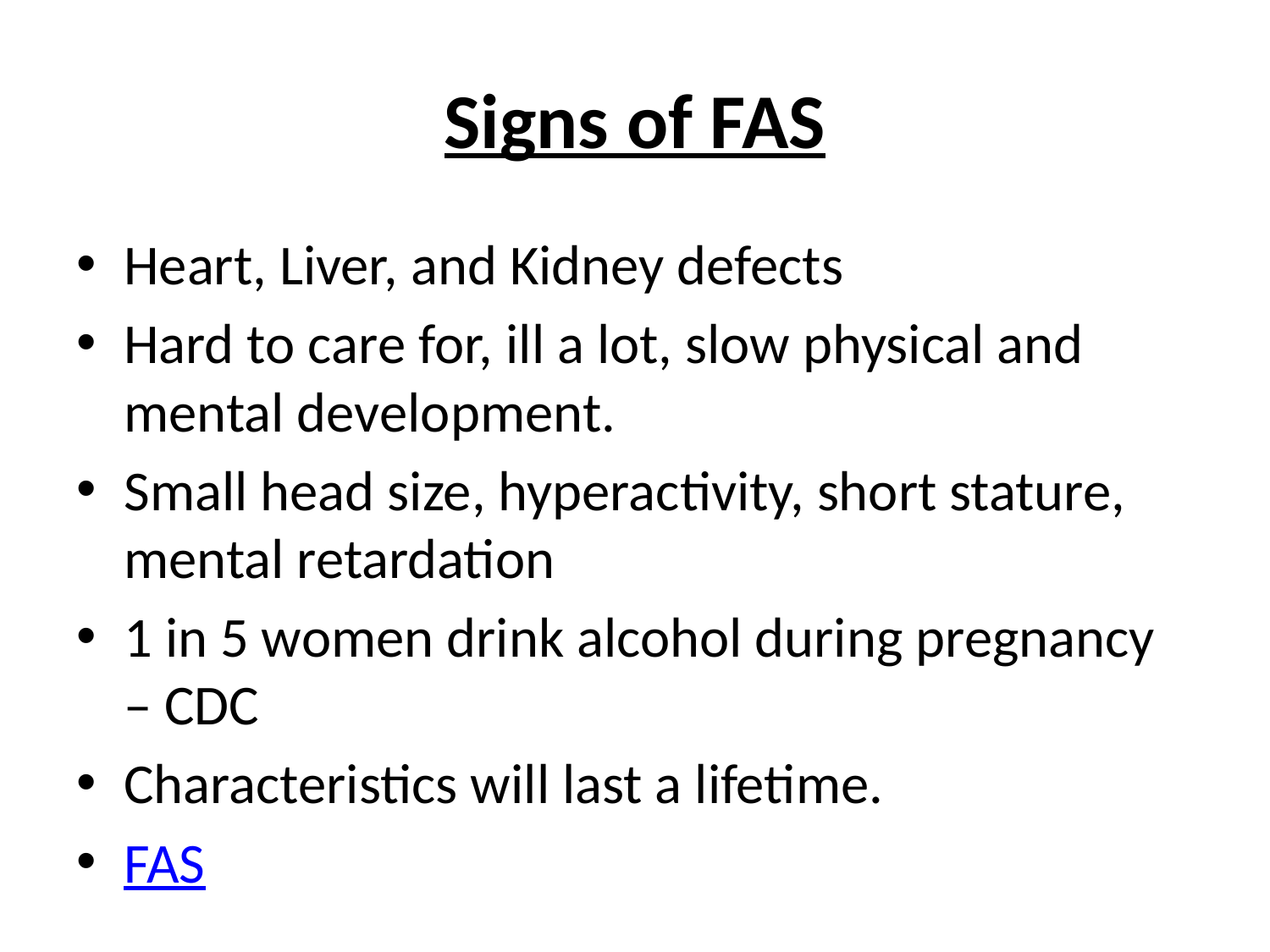

# Signs of FAS
Heart, Liver, and Kidney defects
Hard to care for, ill a lot, slow physical and mental development.
Small head size, hyperactivity, short stature, mental retardation
1 in 5 women drink alcohol during pregnancy – CDC
Characteristics will last a lifetime.
FAS